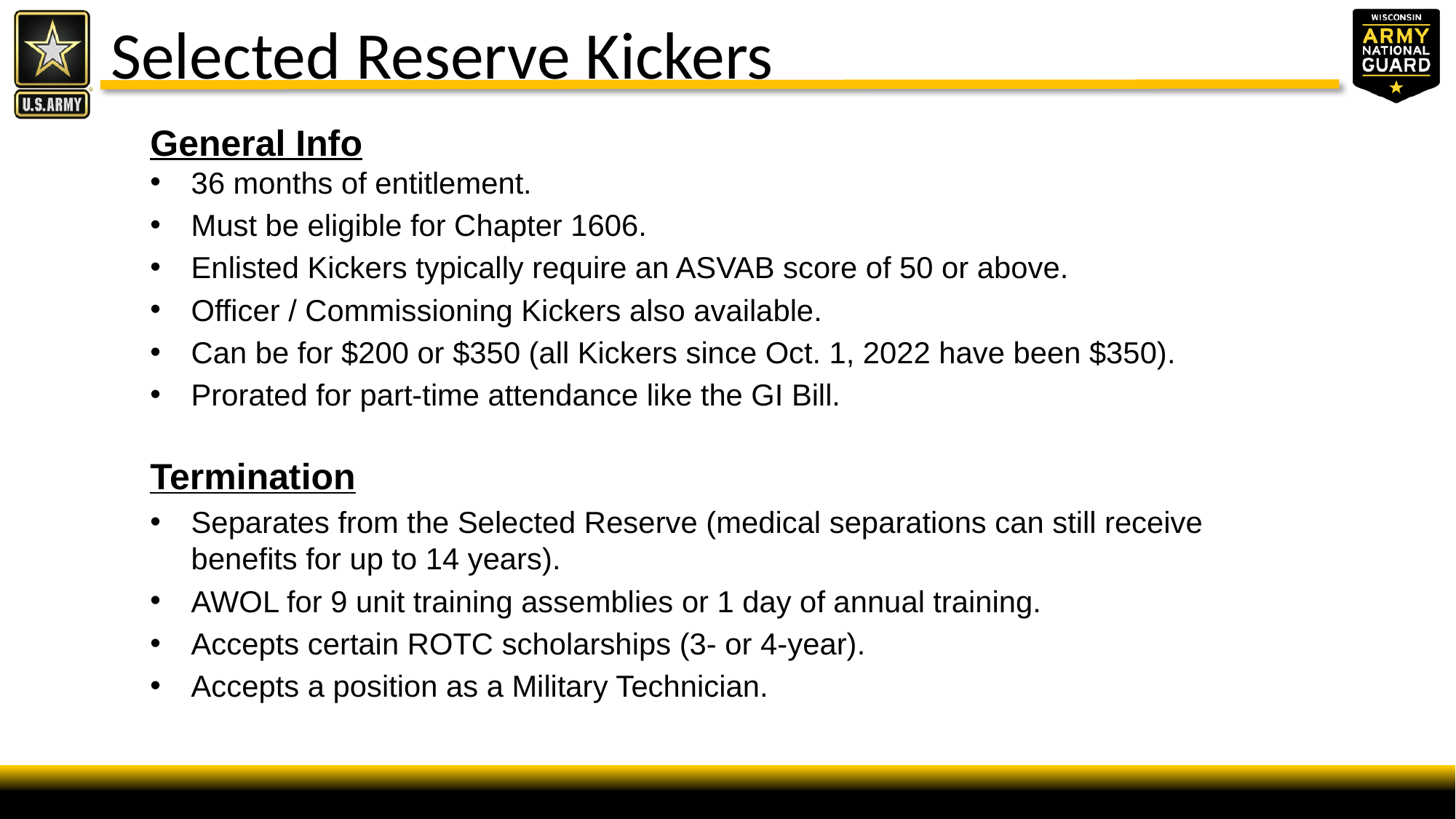

Selected Reserve Kickers
General Info
36 months of entitlement.
Must be eligible for Chapter 1606.
Enlisted Kickers typically require an ASVAB score of 50 or above.
Officer / Commissioning Kickers also available.
Can be for $200 or $350 (all Kickers since Oct. 1, 2022 have been $350).
Prorated for part-time attendance like the GI Bill.

Termination
Separates from the Selected Reserve (medical separations can still receive benefits for up to 14 years).
AWOL for 9 unit training assemblies or 1 day of annual training.
Accepts certain ROTC scholarships (3- or 4-year).
Accepts a position as a Military Technician.